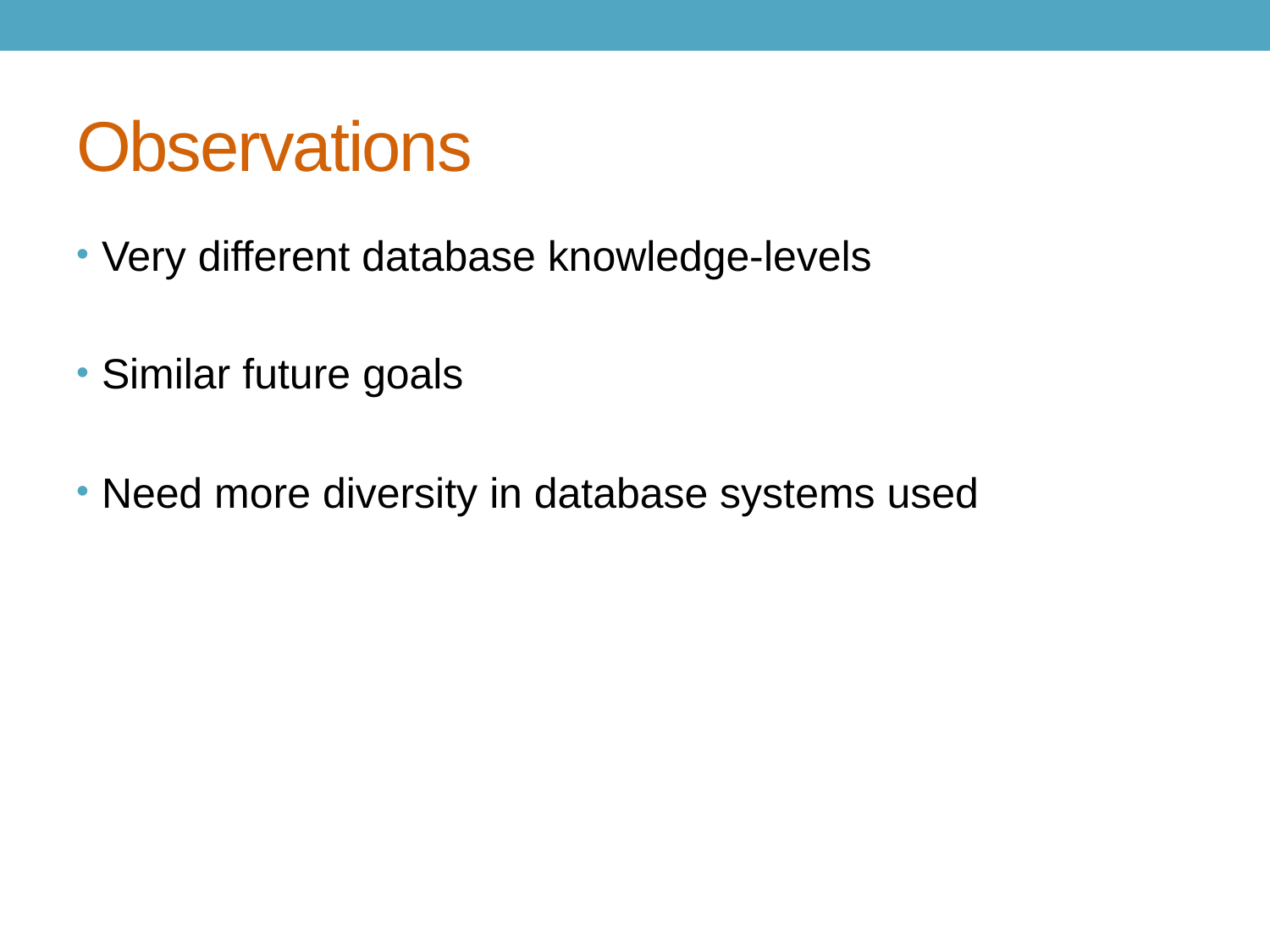

# Observations
Very different database knowledge-levels

Similar future goals

Need more diversity in database systems used